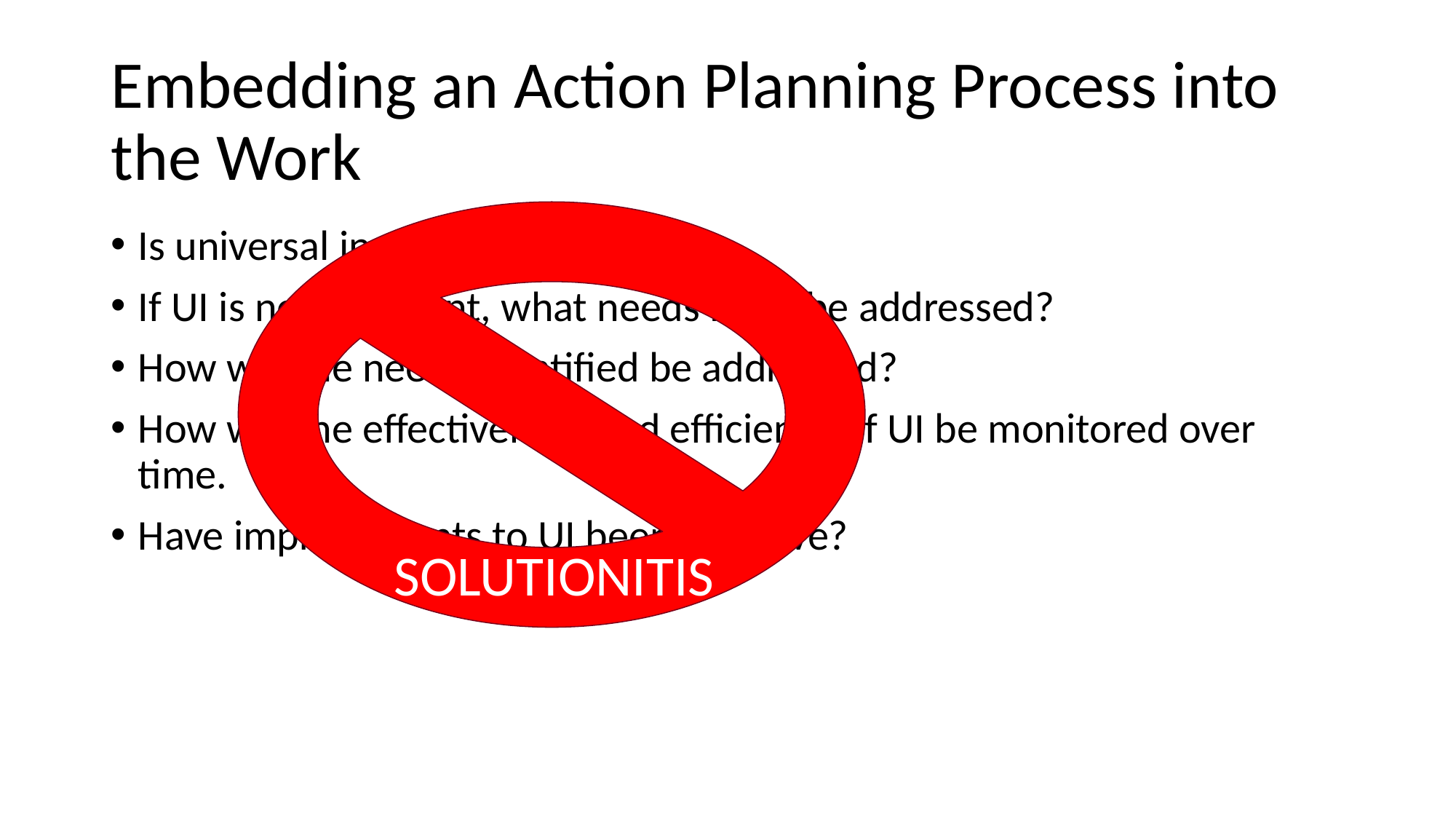

# Embedding an Action Planning Process into the Work

Is universal instruction effective?
If UI is not sufficient, what needs must be addressed?
How will the needs identified be addressed?
How will the effectiveness and efficiency of UI be monitored over time.
Have improvements to UI been effective?
SOLUTIONITIS